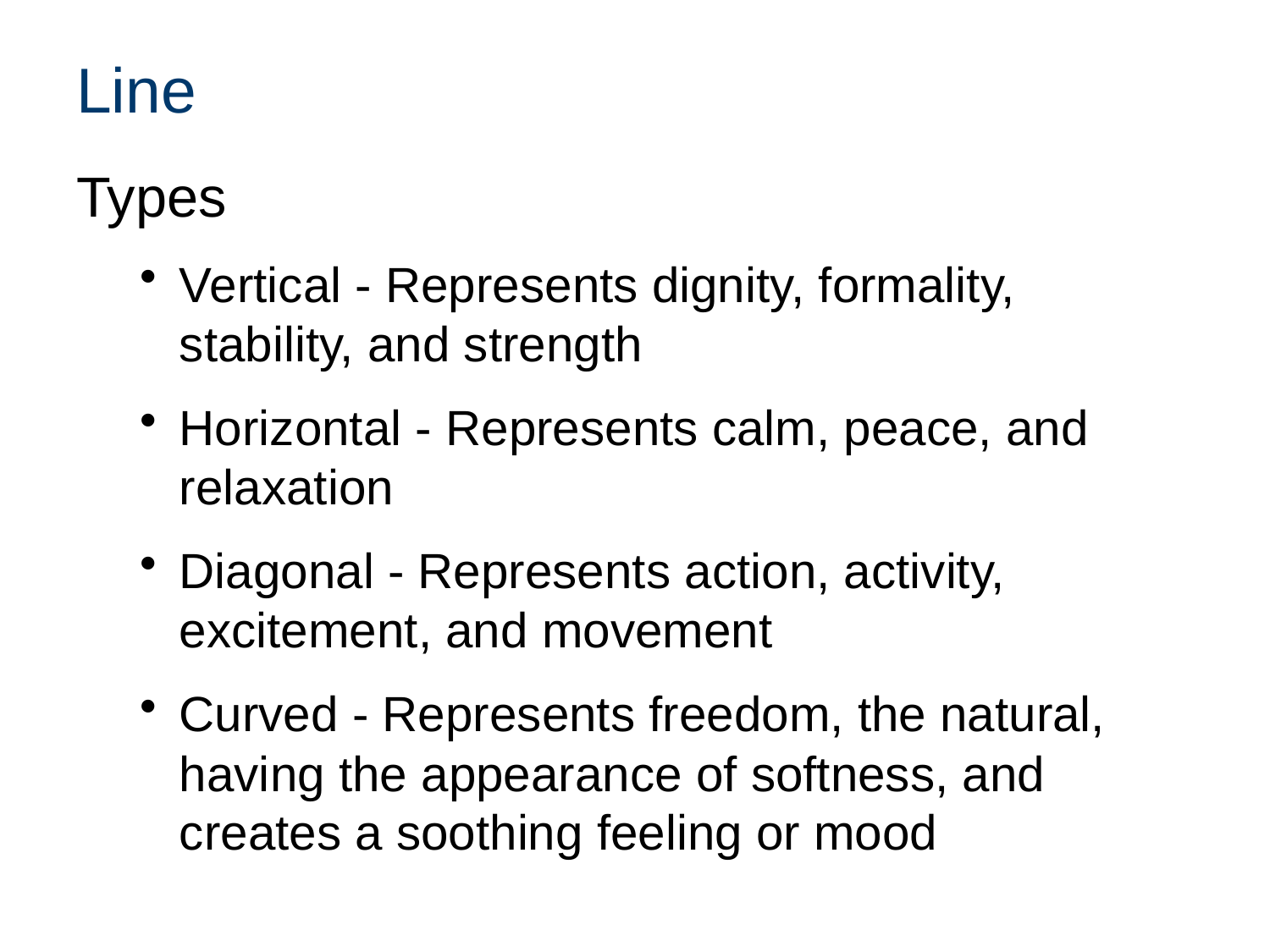

# Line
Types
Vertical - Represents dignity, formality, stability, and strength
Horizontal - Represents calm, peace, and relaxation
Diagonal - Represents action, activity, excitement, and movement
Curved - Represents freedom, the natural, having the appearance of softness, and creates a soothing feeling or mood